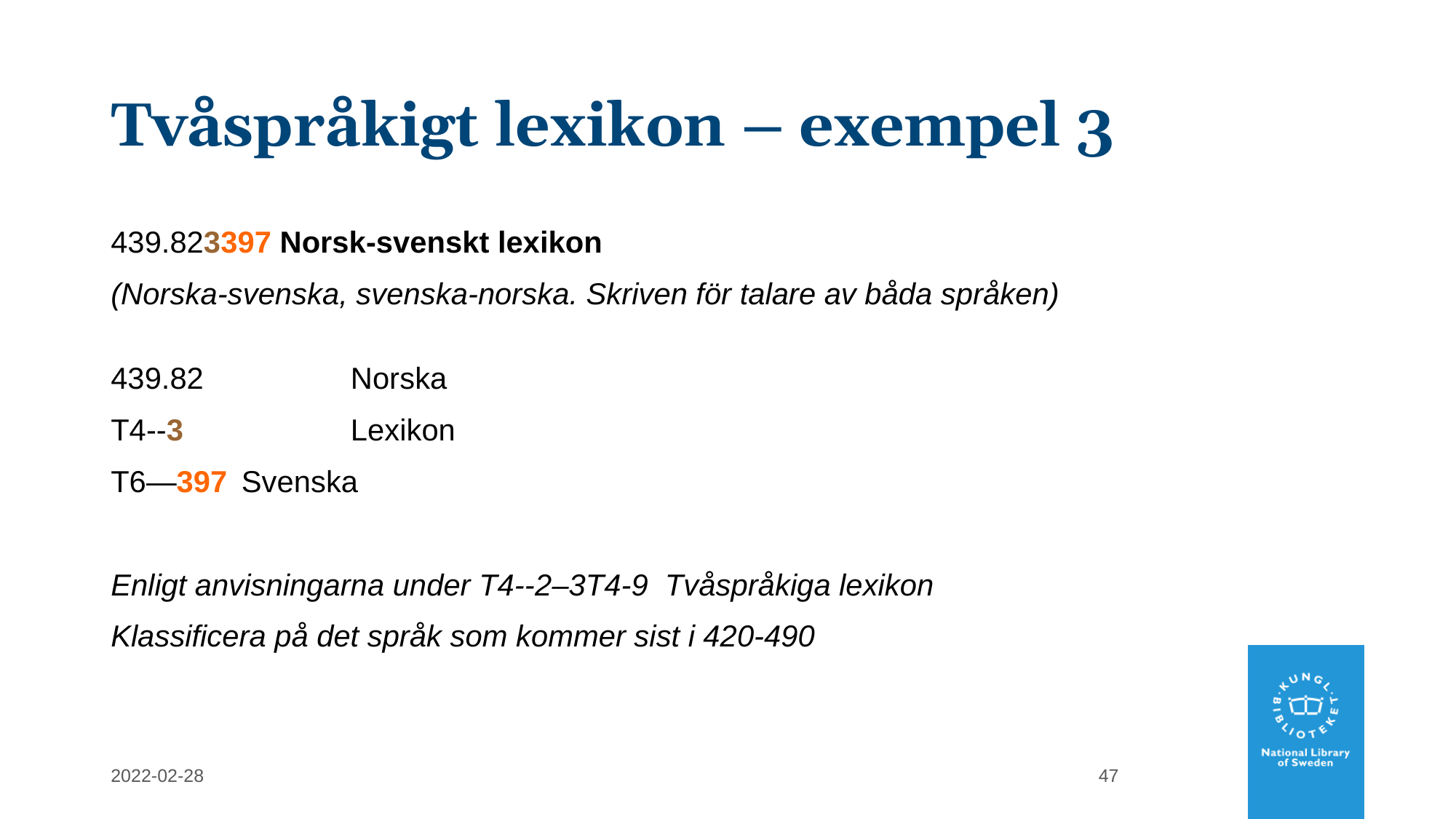

# Tvåspråkigt lexikon – exempel 3
439.823397 Norsk-svenskt lexikon
(Norska-svenska, svenska-norska. Skriven för talare av båda språken)
439.82		Norska
T4--3		Lexikon
T6—397	Svenska

Enligt anvisningarna under T4--2–3T4-9  Tvåspråkiga lexikon
Klassificera på det språk som kommer sist i 420-490
2022-02-28
47